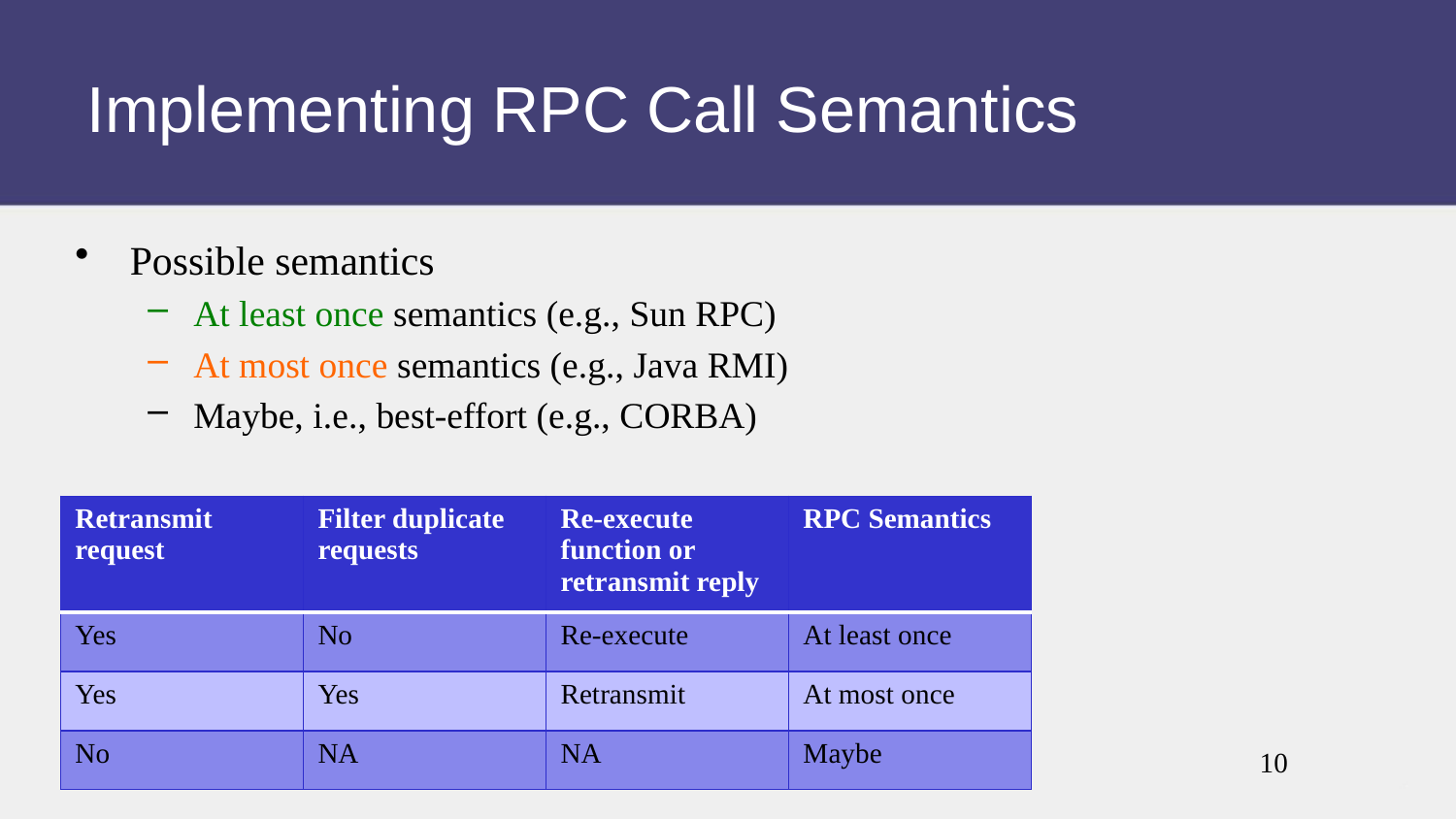

Implementing RPC Call Semantics
Possible semantics
At least once semantics (e.g., Sun RPC)
At most once semantics (e.g., Java RMI)
Maybe, i.e., best-effort (e.g., CORBA)
| Retransmit request | Filter duplicate requests | Re-execute function or retransmit reply | RPC Semantics |
| --- | --- | --- | --- |
| Yes | No | Re-execute | At least once |
| Yes | Yes | Retransmit | At most once |
| No | NA | NA | Maybe |
10